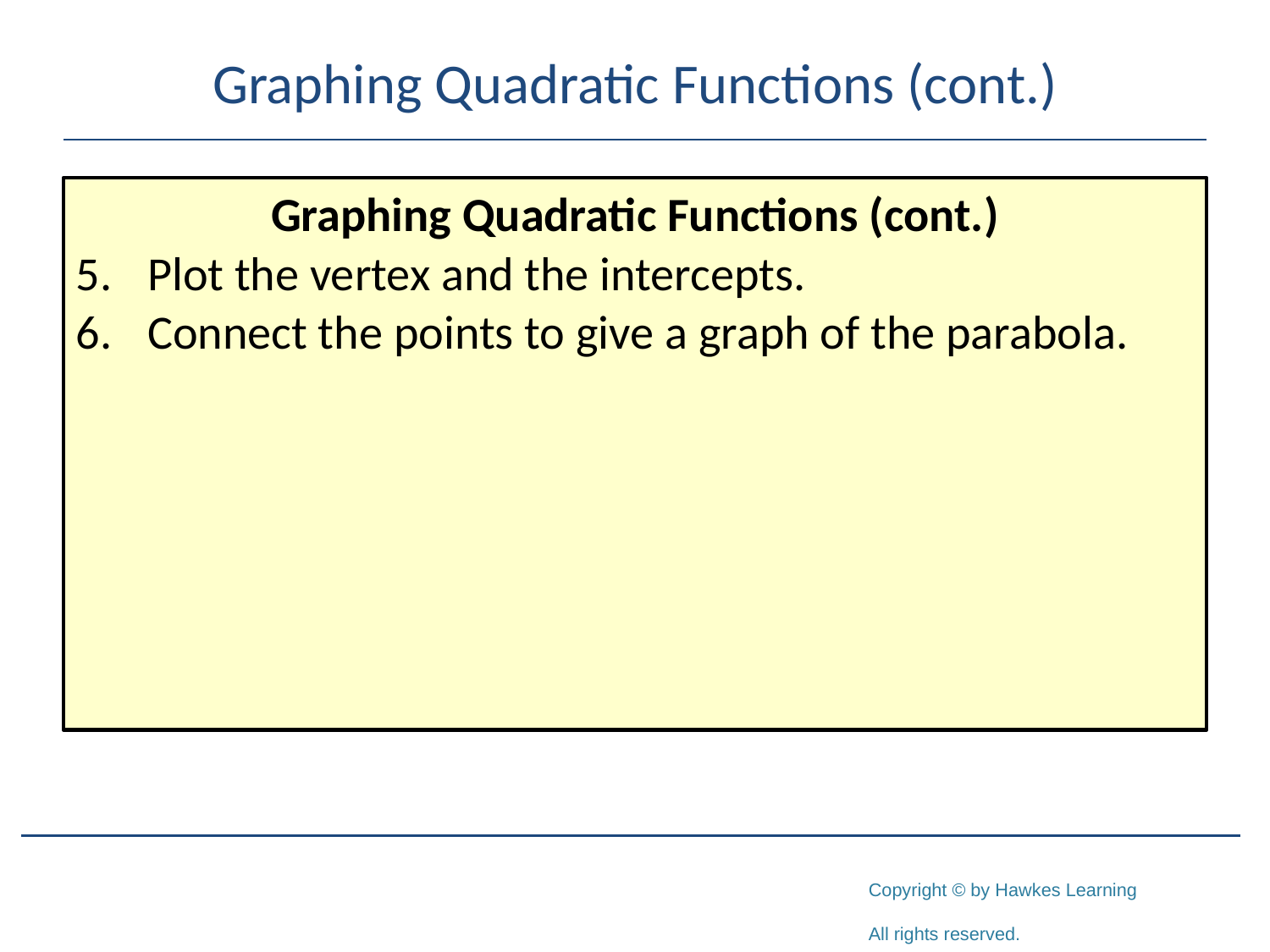

# Graphing Quadratic Functions (cont.)
Graphing Quadratic Functions (cont.)
Plot the vertex and the intercepts.
Connect the points to give a graph of the parabola.